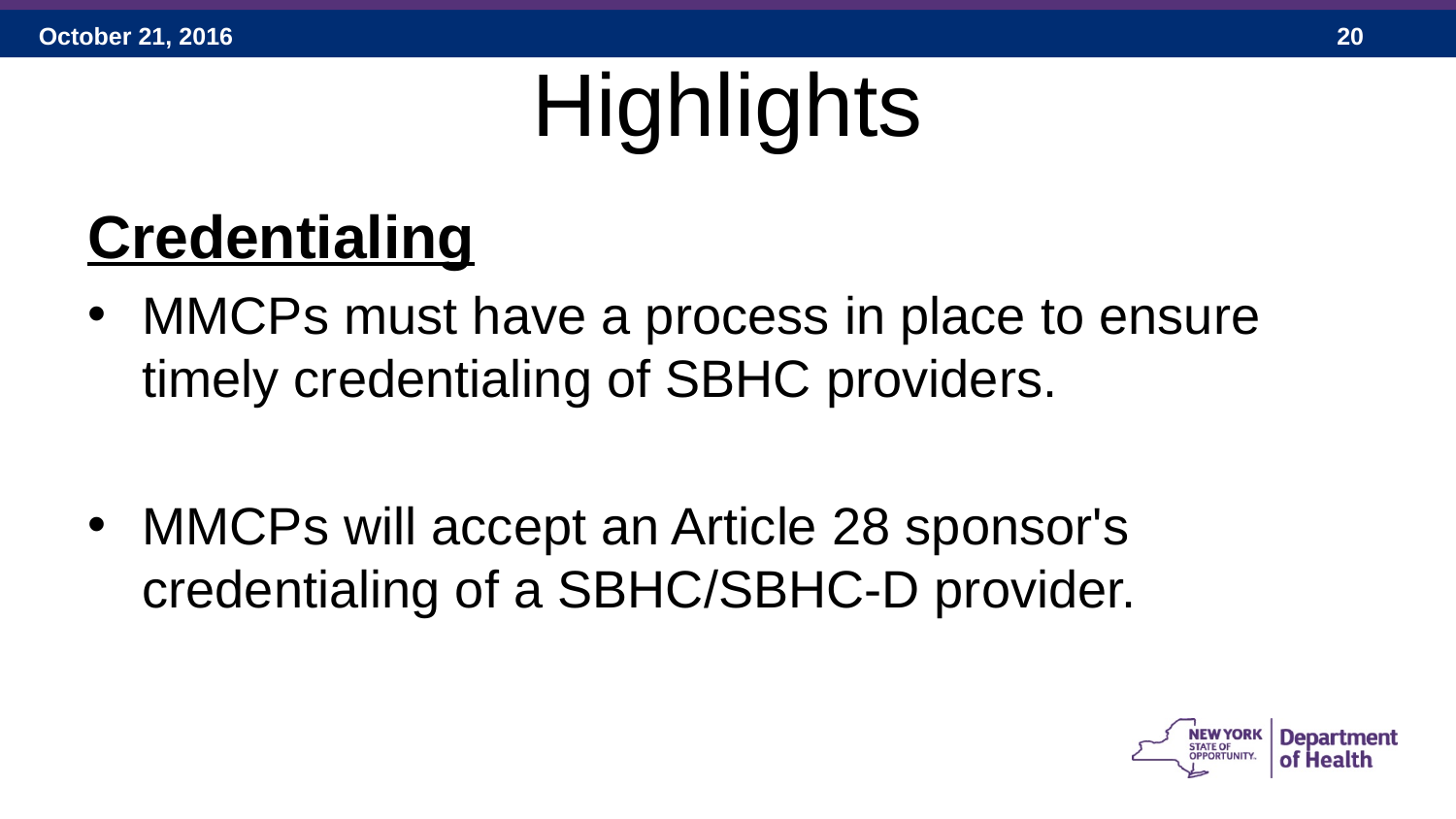

# Highlights
Credentialing
MMCPs must have a process in place to ensure timely credentialing of SBHC providers.

MMCPs will accept an Article 28 sponsor's    credentialing of a SBHC/SBHC-D provider.